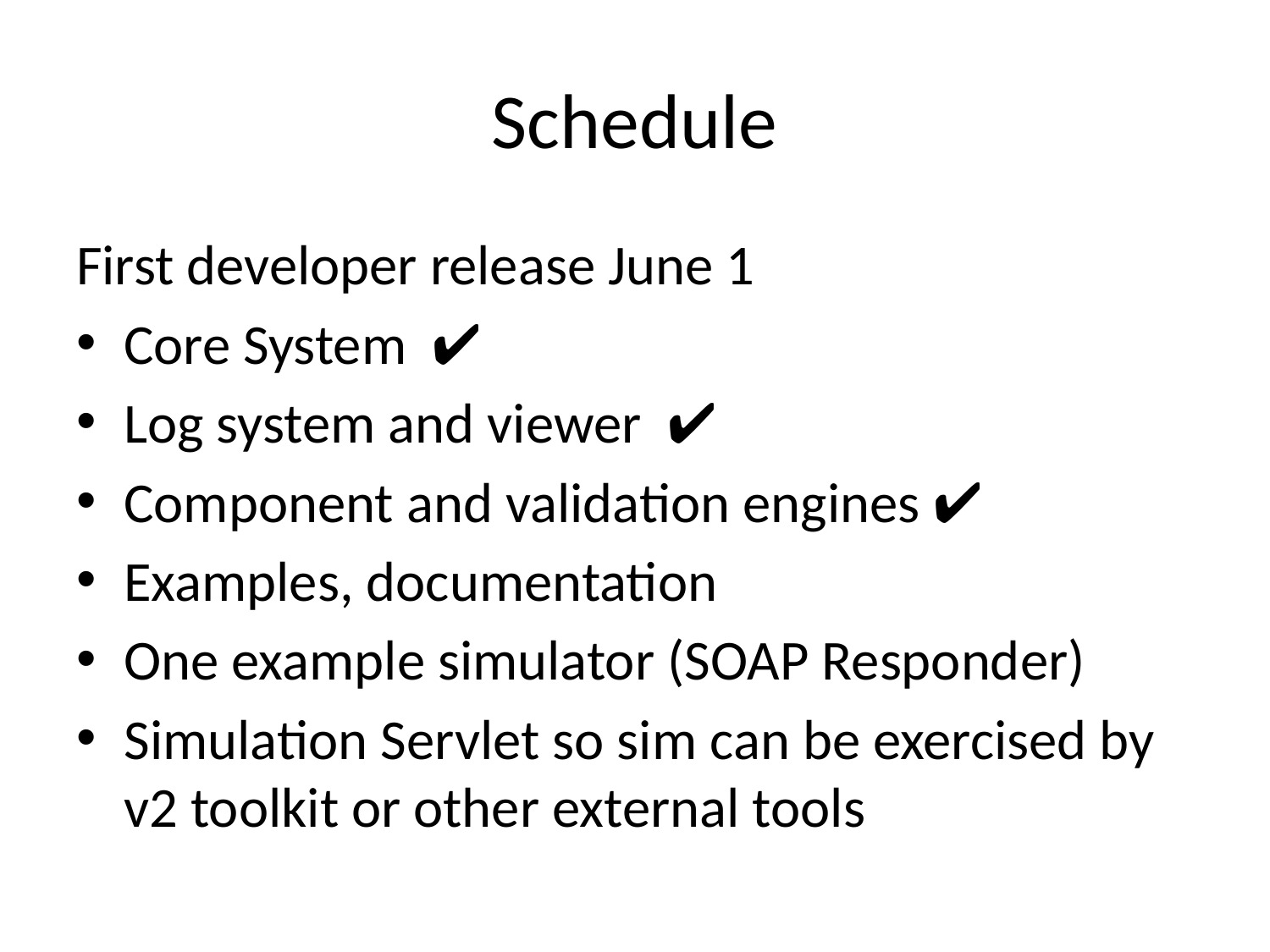

# Schedule
First developer release June 1
Core System  ✔
Log system and viewer  ✔
Component and validation engines ✔
Examples, documentation
One example simulator (SOAP Responder)
Simulation Servlet so sim can be exercised by v2 toolkit or other external tools